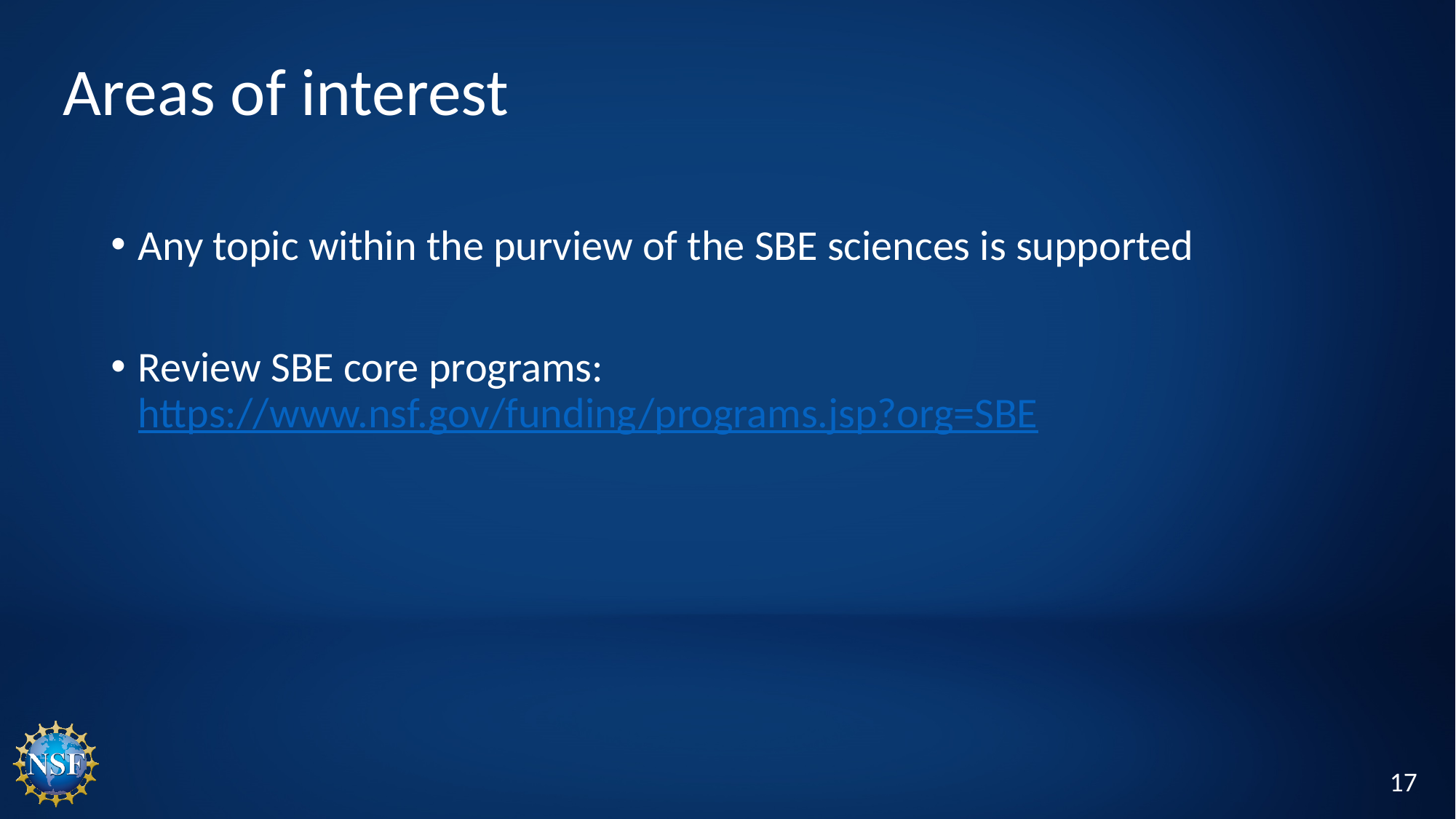

# Areas of interest
Any topic within the purview of the SBE sciences is supported

Review SBE core programs: https://www.nsf.gov/funding/programs.jsp?org=SBE
17